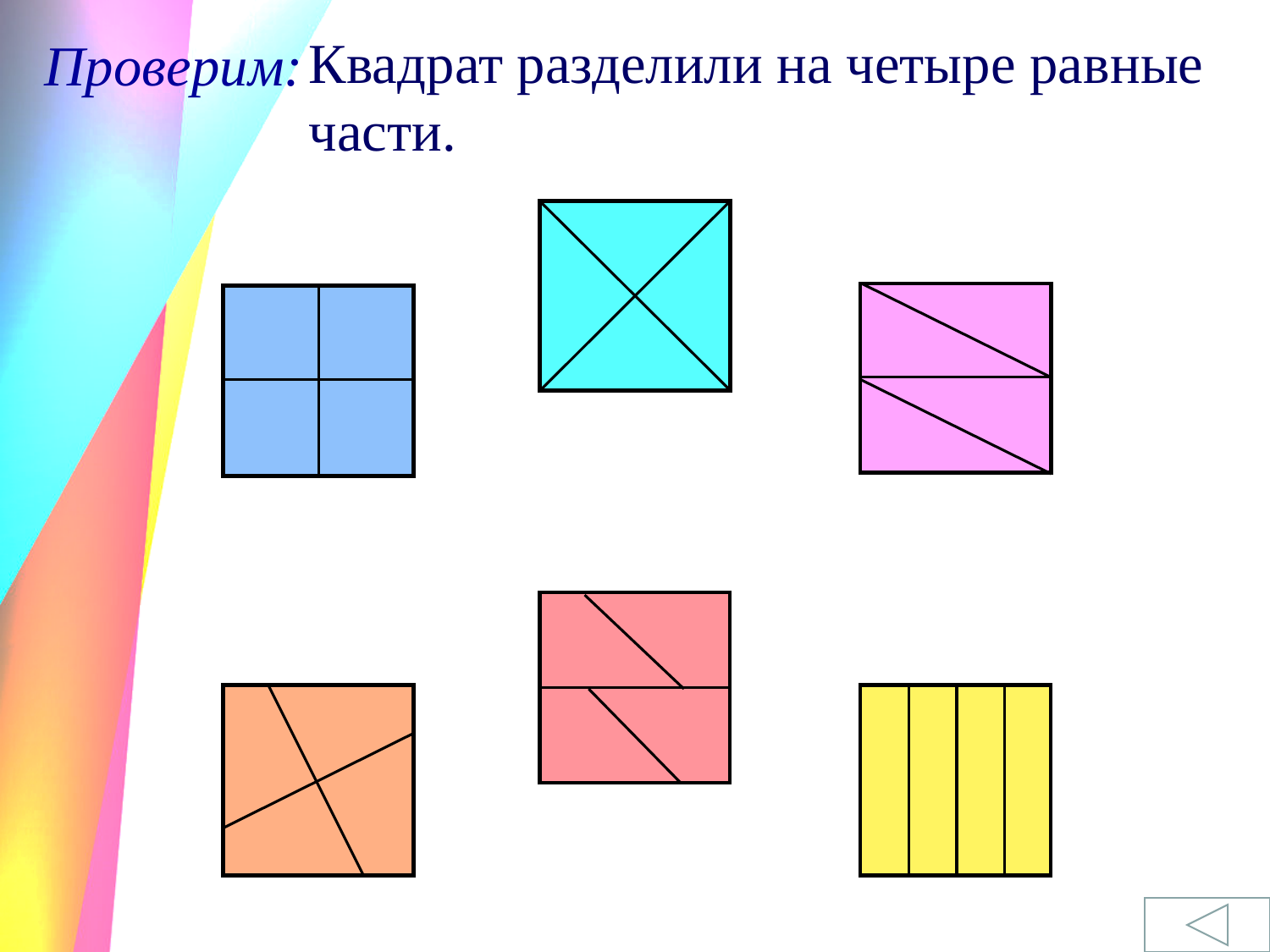

# Проверим:
Квадрат разделили на четыре равные части.